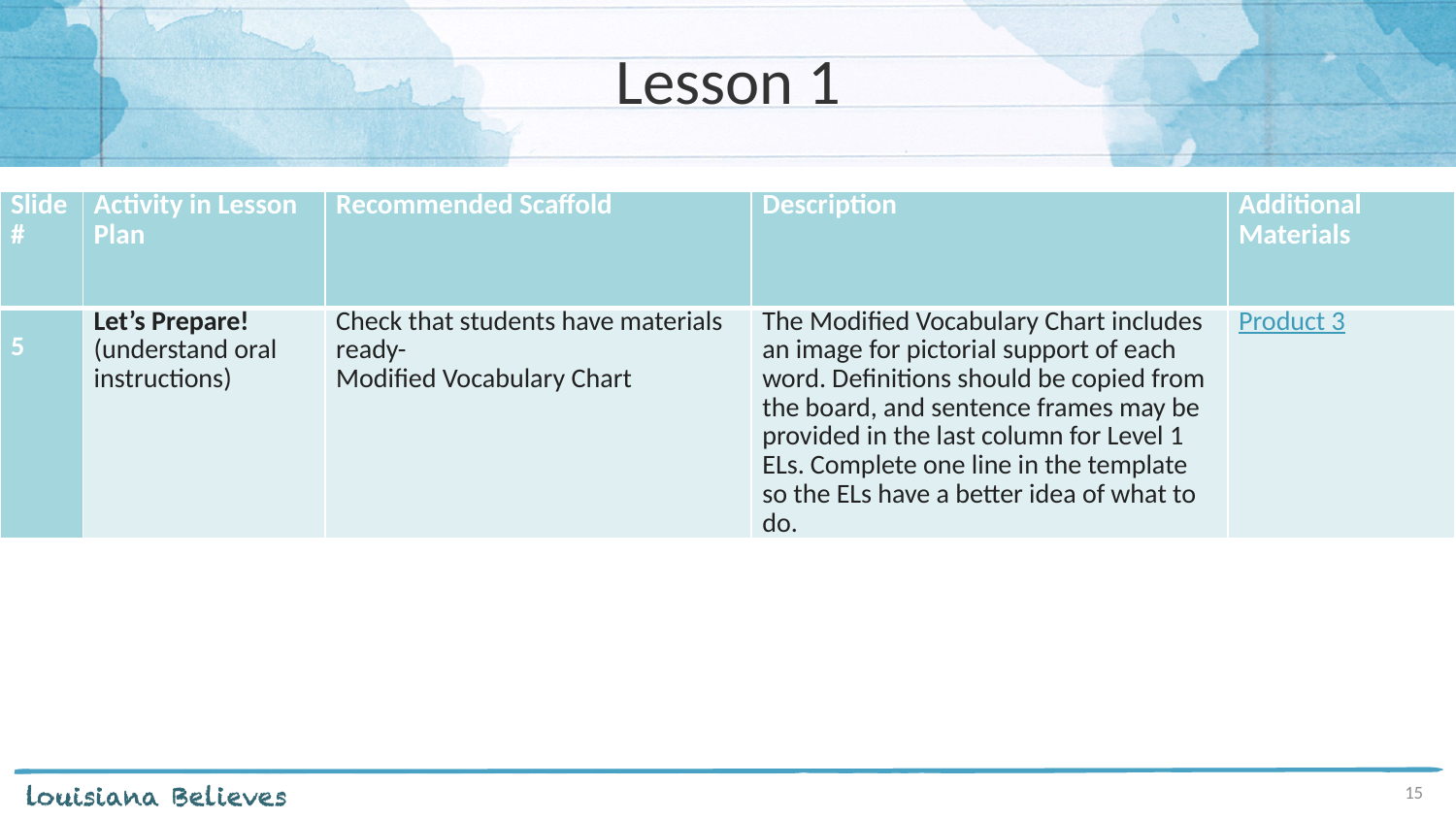

# Lesson 1
| Slide # | Activity in Lesson Plan | Recommended Scaffold | Description | Additional Materials |
| --- | --- | --- | --- | --- |
| 5 | Let’s Prepare! (understand oral instructions) | Check that students have materials ready- Modified Vocabulary Chart | The Modified Vocabulary Chart includes an image for pictorial support of each word. Definitions should be copied from the board, and sentence frames may be provided in the last column for Level 1 ELs. Complete one line in the template so the ELs have a better idea of what to do. | Product 3 |